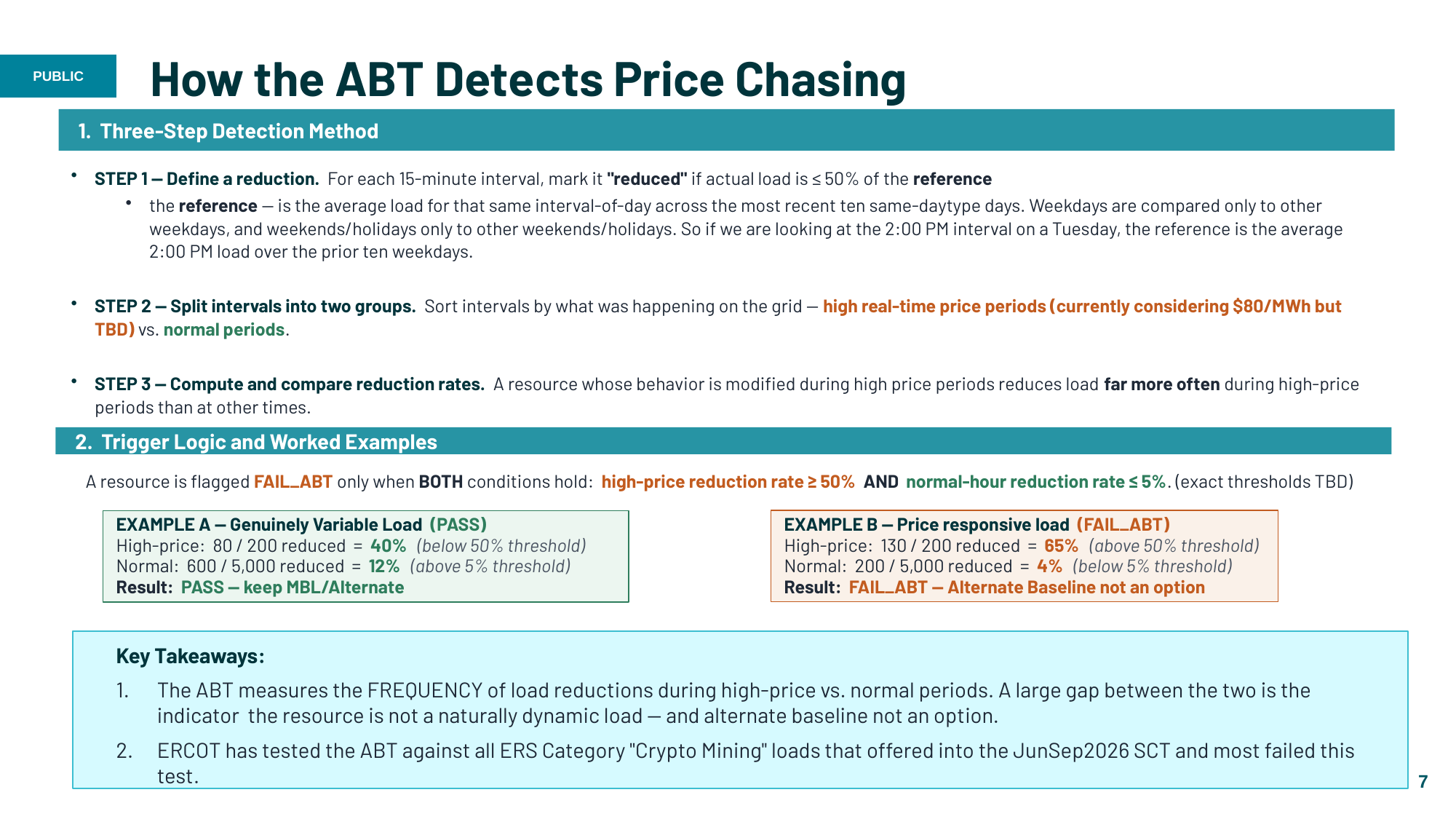

# How the ABT Detects Price Chasing
1.  Three-Step Detection Method
STEP 1 — Define a reduction.  For each 15-minute interval, mark it "reduced" if actual load is ≤ 50% of the reference
the reference — is the average load for that same interval-of-day across the most recent ten same-daytype days. Weekdays are compared only to other weekdays, and weekends/holidays only to other weekends/holidays. So if we are looking at the 2:00 PM interval on a Tuesday, the reference is the average 2:00 PM load over the prior ten weekdays.

STEP 2 — Split intervals into two groups.  Sort intervals by what was happening on the grid — high real-time price periods (currently considering $80/MWh but TBD) vs. normal periods.

STEP 3 — Compute and compare reduction rates.  A resource whose behavior is modified during high price periods reduces load far more often during high-price periods than at other times.
2.  Trigger Logic and Worked Examples
A resource is flagged FAIL_ABT only when BOTH conditions hold:  high-price reduction rate ≥ 50%  AND  normal-hour reduction rate ≤ 5%. (exact thresholds TBD)
EXAMPLE B — Price responsive load  (FAIL_ABT)
High-price:  130 / 200 reduced  =  65%   (above 50% threshold)
Normal:  200 / 5,000 reduced  =  4%   (below 5% threshold)
Result:  FAIL_ABT — Alternate Baseline not an option
EXAMPLE A — Genuinely Variable Load  (PASS)
High-price:  80 / 200 reduced  =  40%   (below 50% threshold)
Normal:  600 / 5,000 reduced  =  12%   (above 5% threshold)
Result:  PASS — keep MBL/Alternate
Key Takeaways:
The ABT measures the FREQUENCY of load reductions during high-price vs. normal periods. A large gap between the two is the indicator  the resource is not a naturally dynamic load — and alternate baseline not an option.
ERCOT has tested the ABT against all ERS Category "Crypto Mining" loads that offered into the JunSep2026 SCT and most failed this test.

7